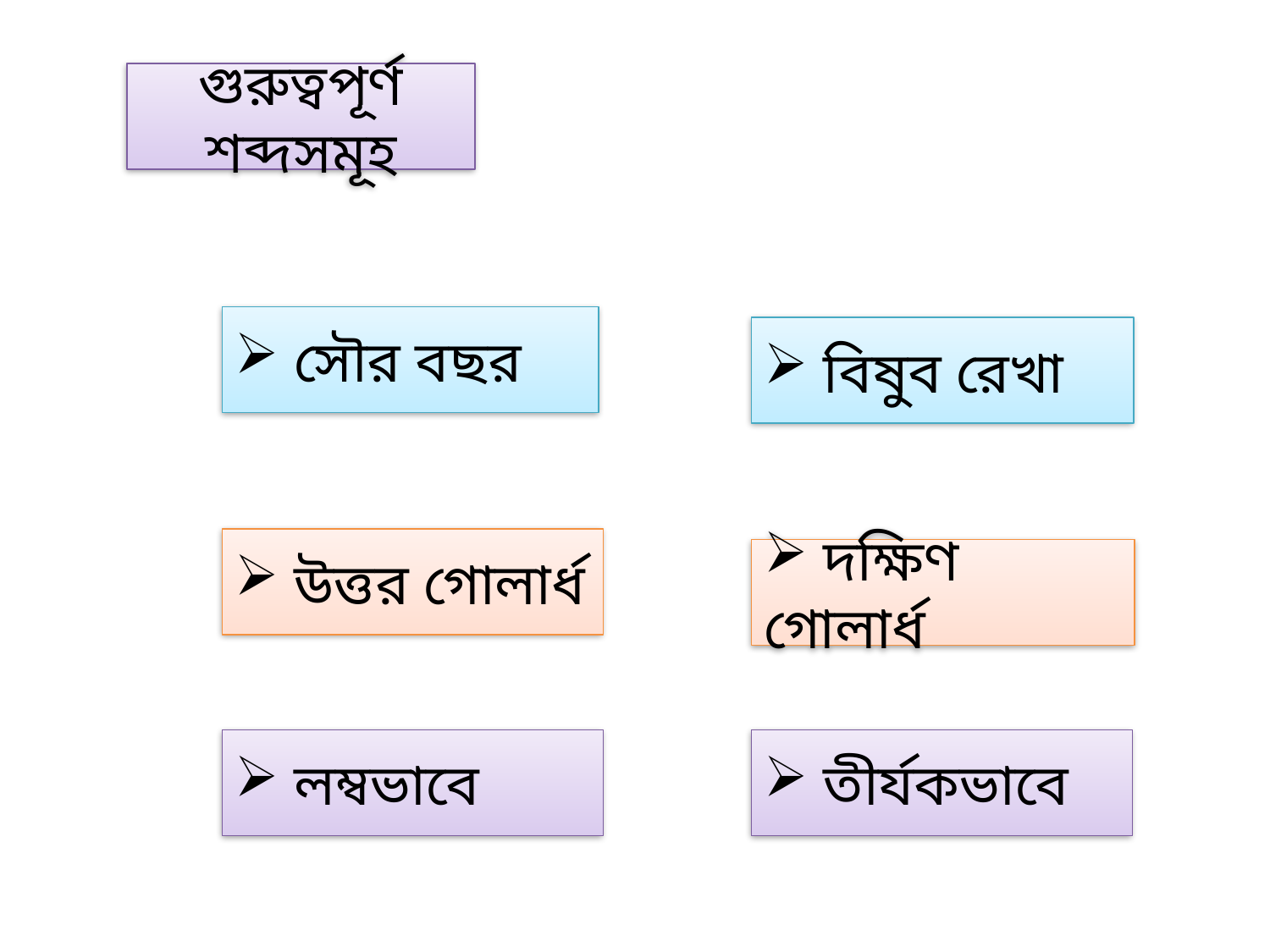

গুরুত্বপূর্ণ শব্দসমূহ
 সৌর বছর
 বিষুব রেখা
 উত্তর গোলার্ধ
 দক্ষিণ গোলার্ধ
 লম্বভাবে
 তীর্যকভাবে